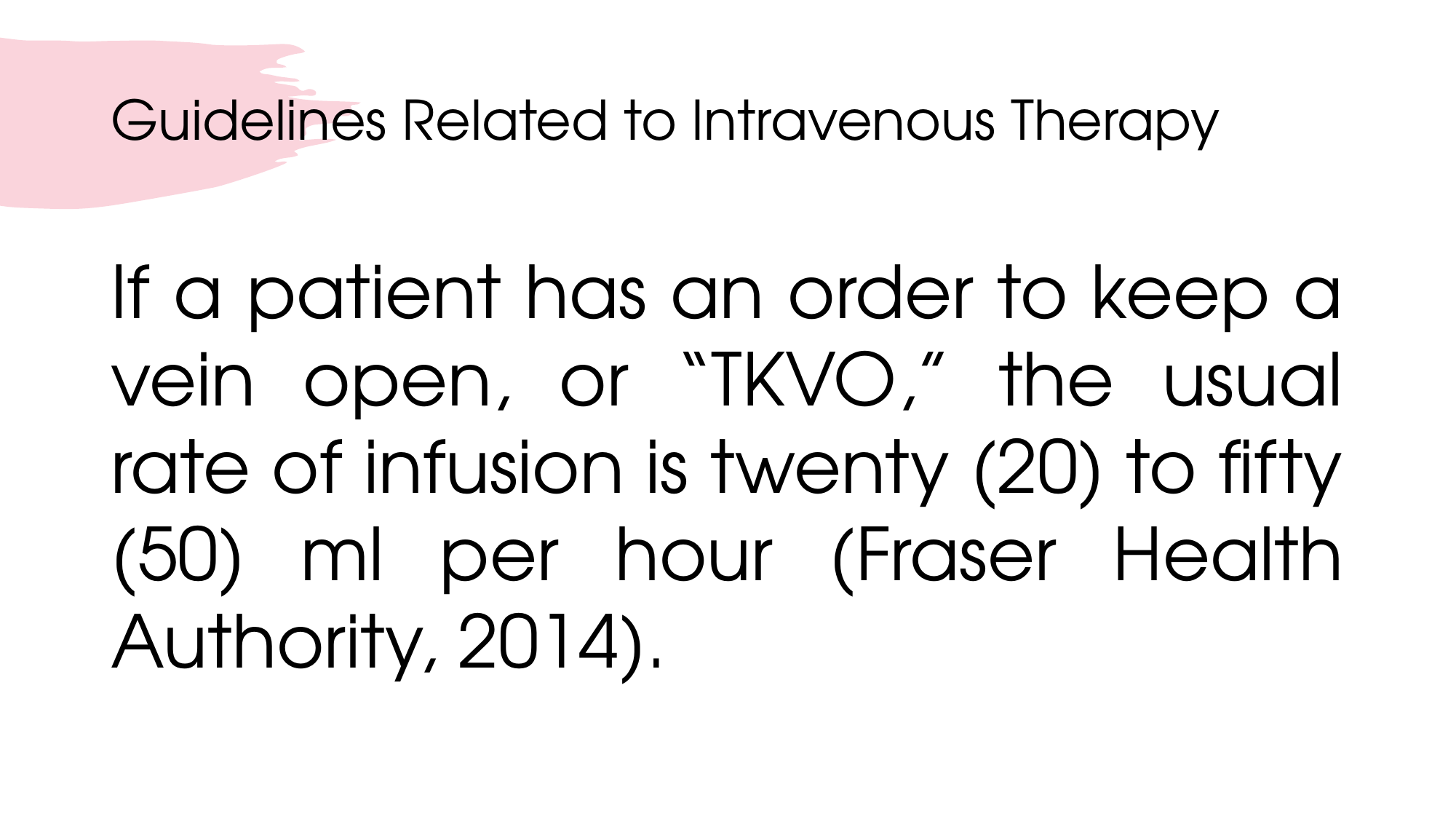

# Guidelines Related to Intravenous Therapy
If a patient has an order to keep a vein open, or “TKVO,” the usual rate of infusion is twenty (20) to fifty (50) ml per hour (Fraser Health Authority, 2014).